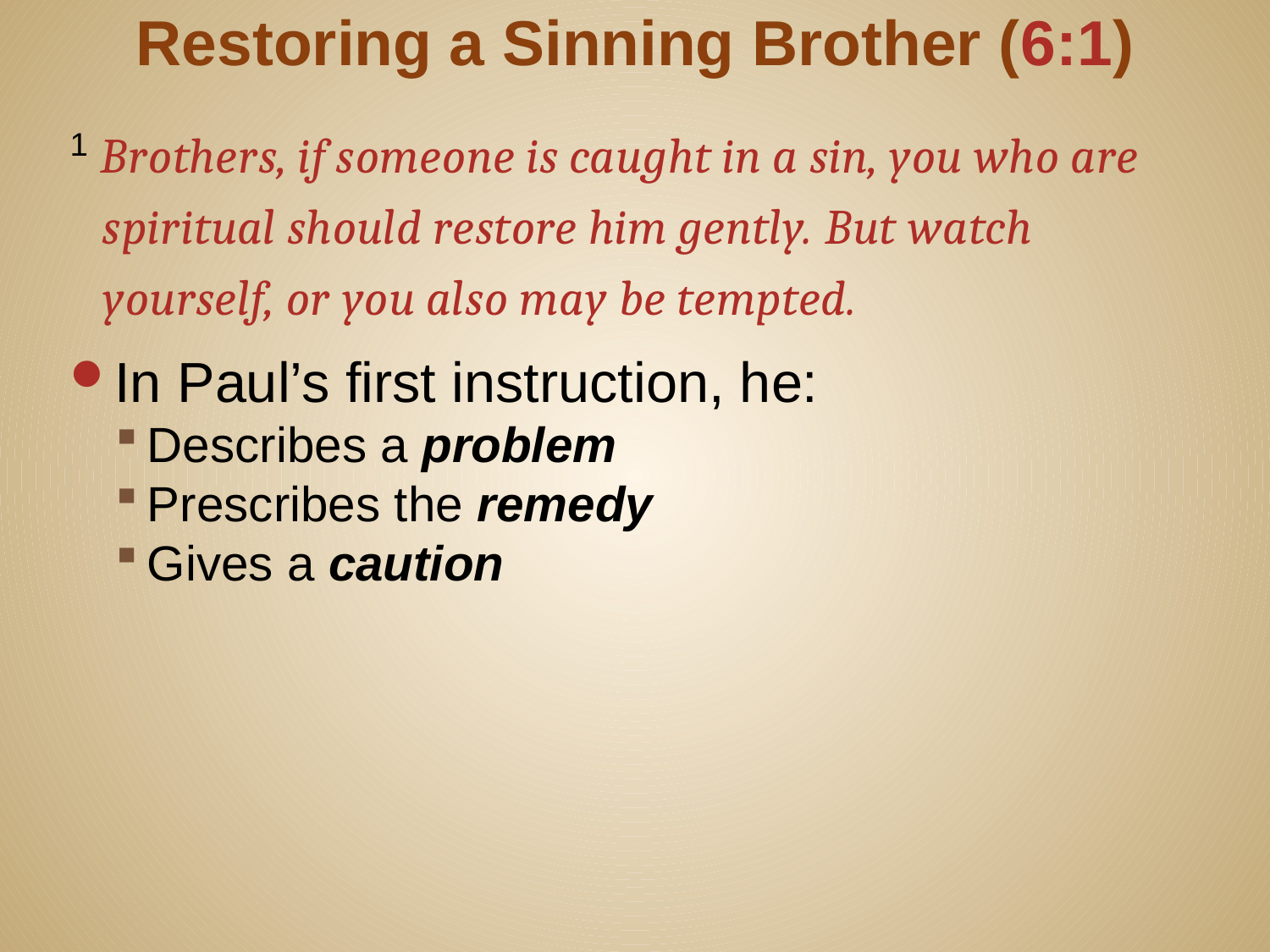

# Restoring a Sinning Brother (6:1)
1 Brothers, if someone is caught in a sin, you who are spiritual should restore him gently. But watch yourself, or you also may be tempted.

In Paul’s first instruction, he:
Describes a problem
Prescribes the remedy
Gives a caution